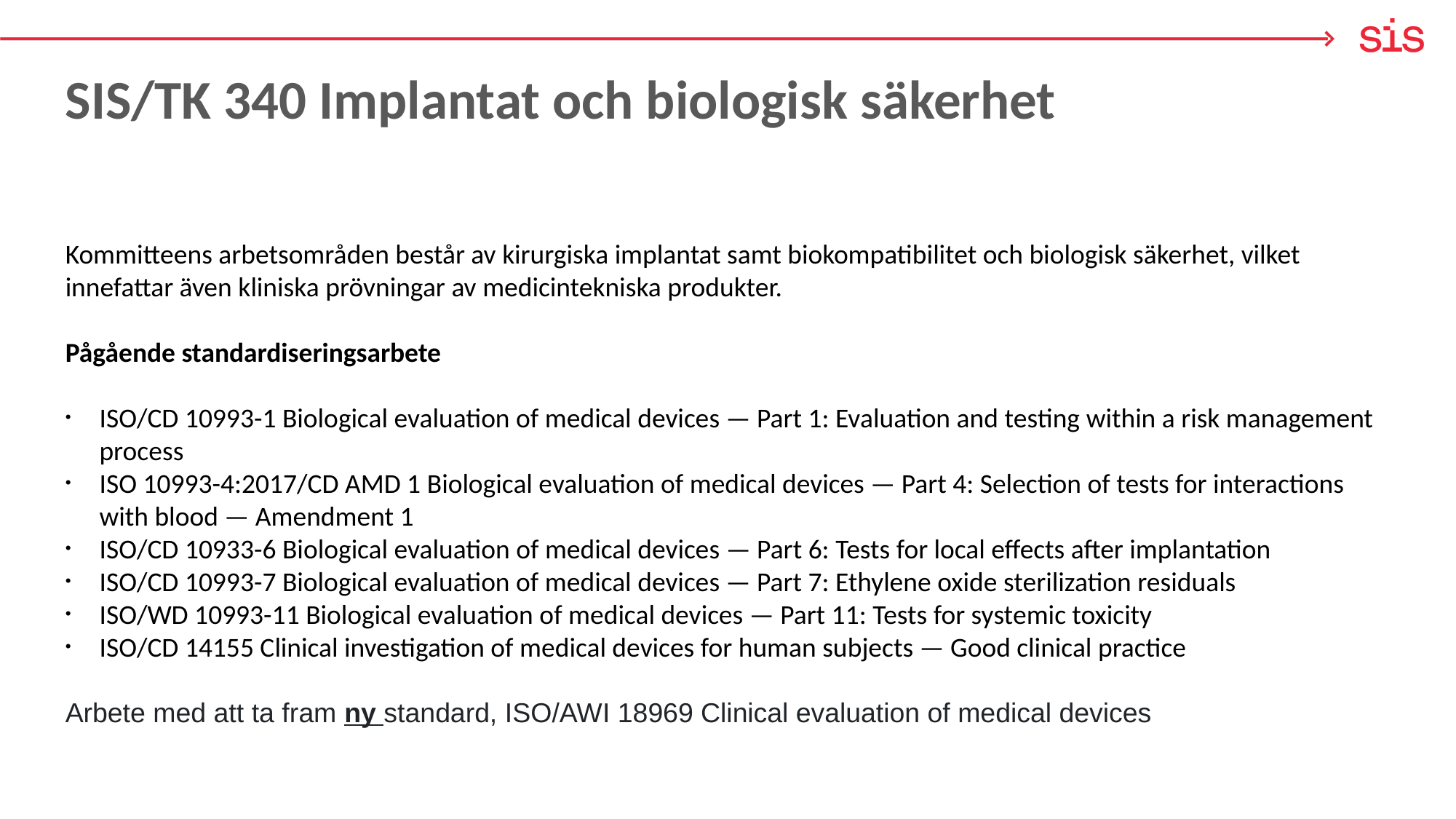

# SIS/TK 340 Implantat och biologisk säkerhet

Kommitteens arbetsområden består av kirurgiska implantat samt biokompatibilitet och biologisk säkerhet, vilket innefattar även kliniska prövningar av medicintekniska produkter.

Pågående standardiseringsarbete

ISO/CD 10993-1 Biological evaluation of medical devices — Part 1: Evaluation and testing within a risk management process
ISO 10993-4:2017/CD AMD 1 Biological evaluation of medical devices — Part 4: Selection of tests for interactions with blood — Amendment 1
ISO/CD 10933-6 Biological evaluation of medical devices — Part 6: Tests for local effects after implantation
ISO/CD 10993-7 Biological evaluation of medical devices — Part 7: Ethylene oxide sterilization residuals
ISO/WD 10993-11 Biological evaluation of medical devices — Part 11: Tests for systemic toxicity
ISO/CD 14155 Clinical investigation of medical devices for human subjects — Good clinical practice

Arbete med att ta fram ny standard, ISO/AWI 18969 Clinical evaluation of medical devices